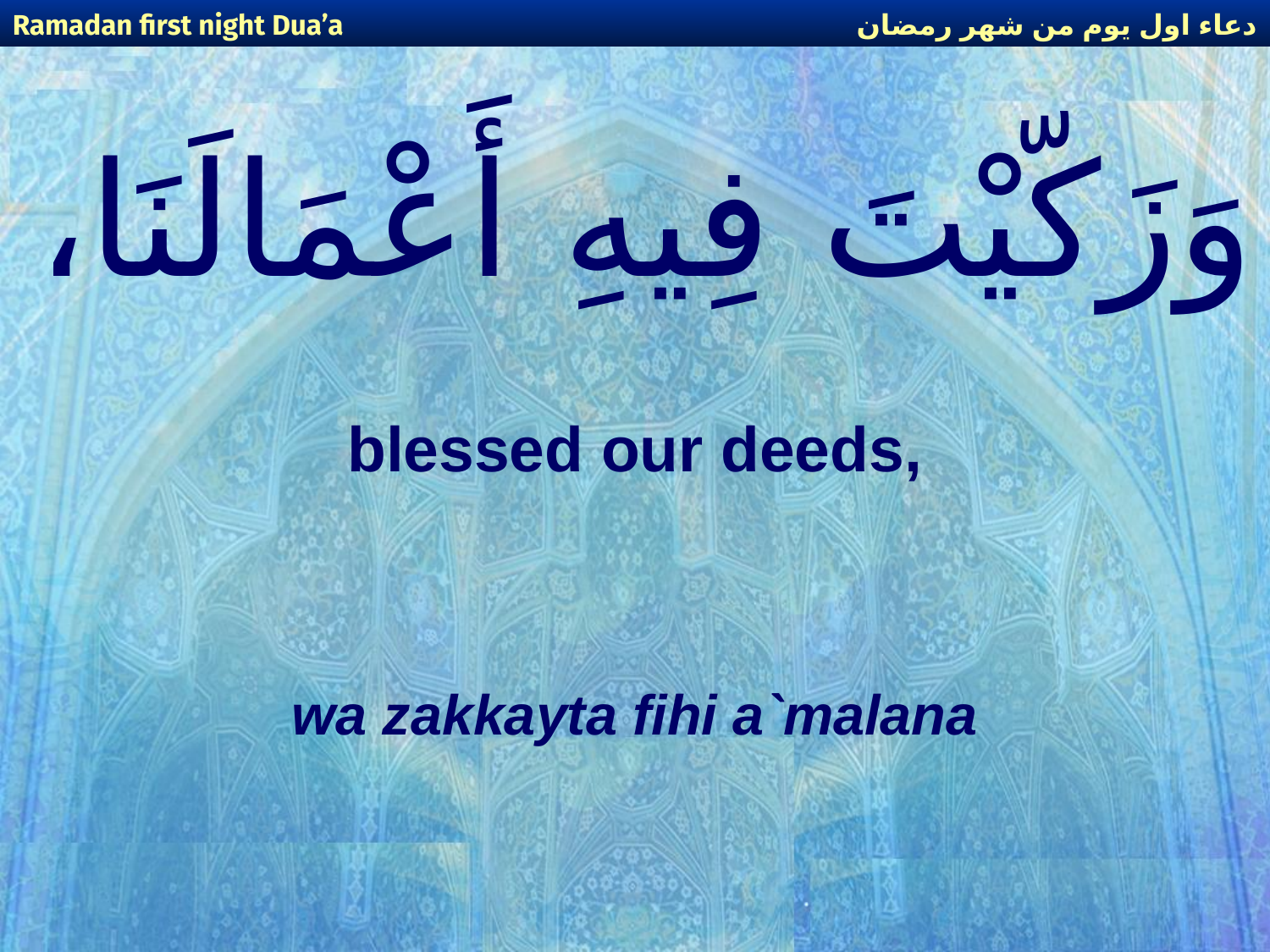

دعاء اول يوم من شهر رمضان
Ramadan first night Dua’a
# وَزَكّيْتَ فِيهِ أَعْمَالَنَا،
blessed our deeds,
wa zakkayta fihi a`malana